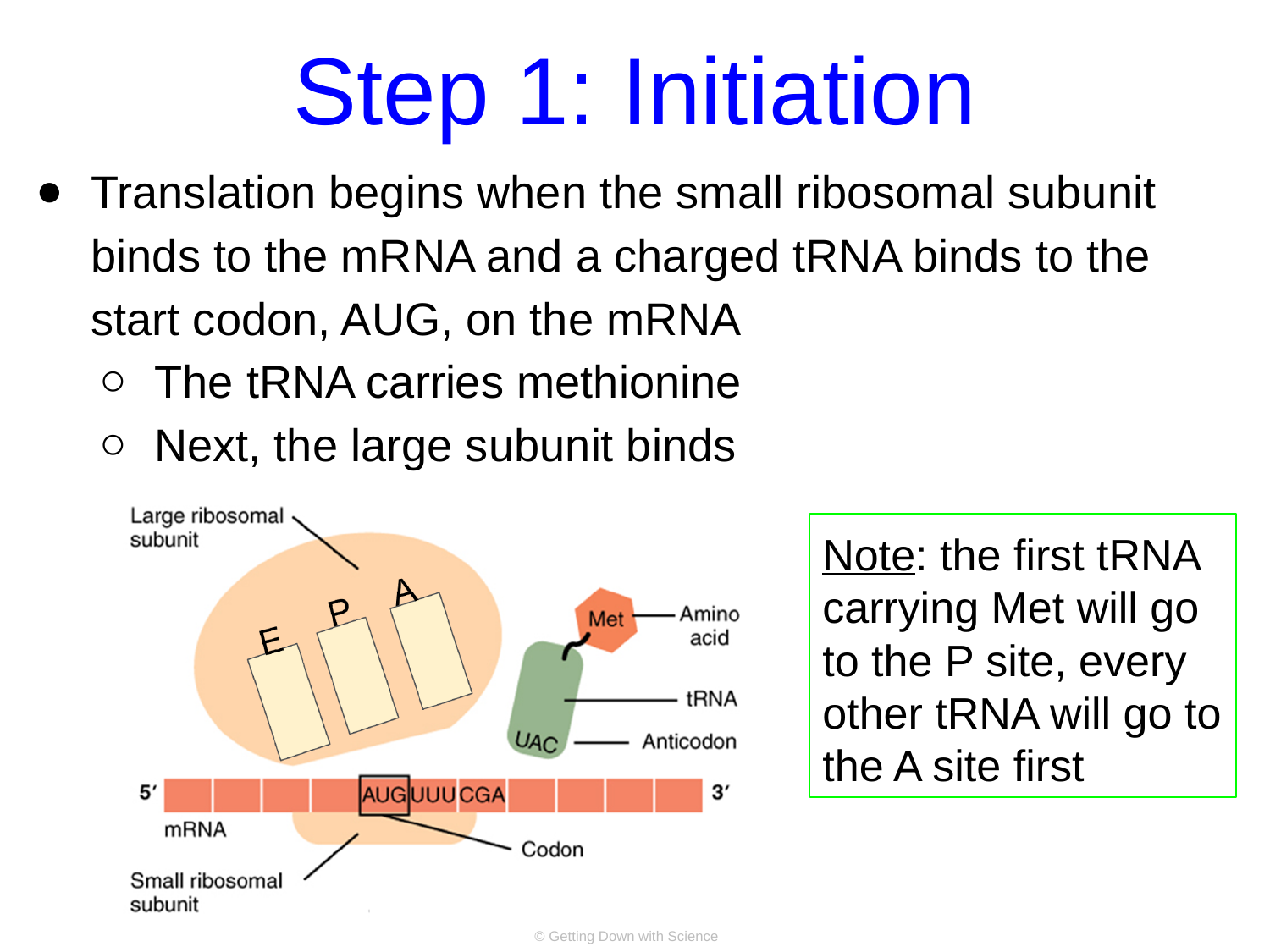

# Step 1: Initiation
Translation begins when the small ribosomal subunit binds to the mRNA and a charged tRNA binds to the start codon, AUG, on the mRNA
The tRNA carries methionine
Next, the large subunit binds
Note: the first tRNA carrying Met will go to the P site, every other tRNA will go to the A site first